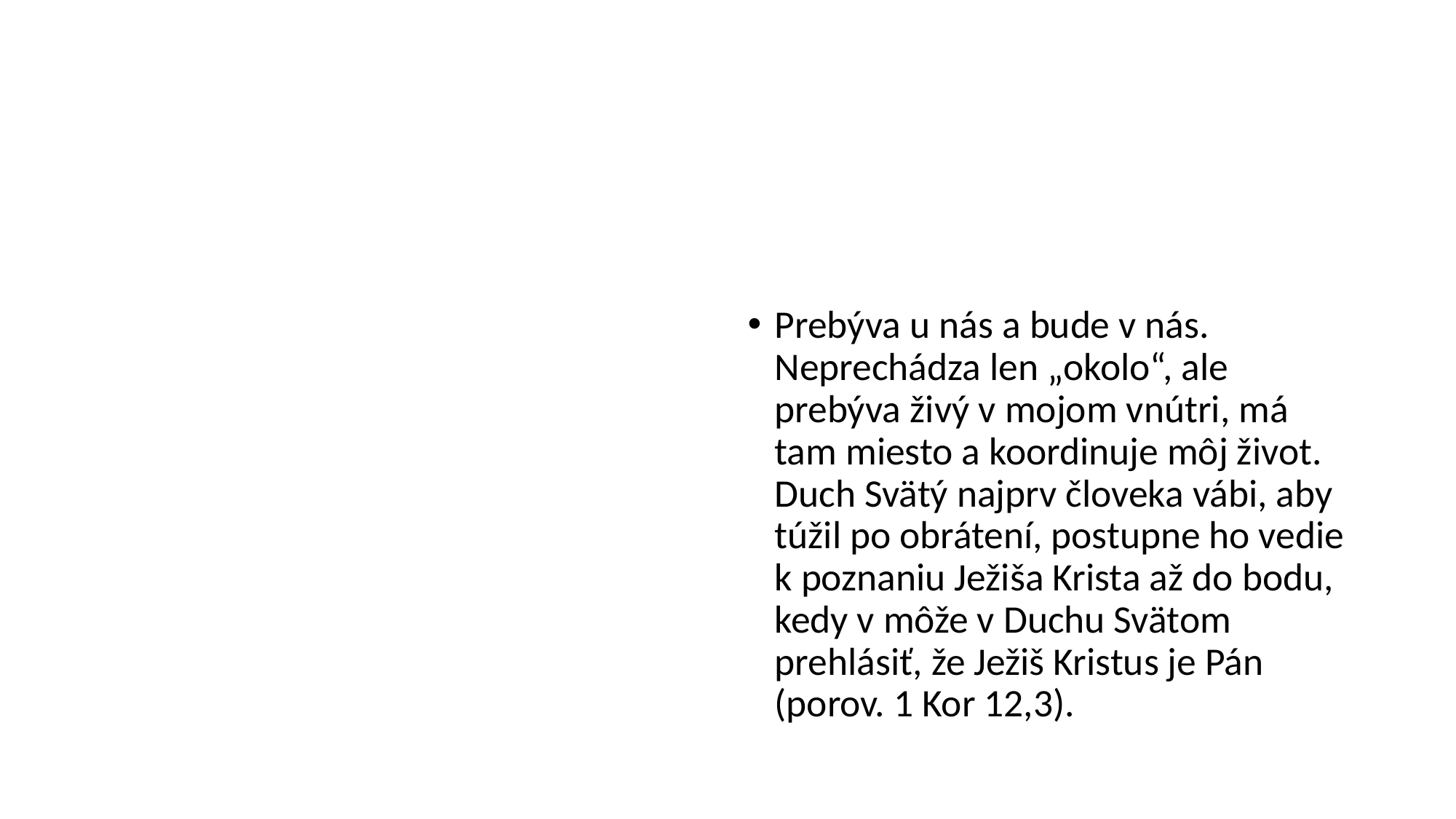

#

Prebýva u nás a bude v nás. Neprechádza len „okolo“, ale prebýva živý v mojom vnútri, má tam miesto a koordinuje môj život. Duch Svätý najprv človeka vábi, aby túžil po obrátení, postupne ho vedie k poznaniu Ježiša Krista až do bodu, kedy v môže v Duchu Svätom prehlásiť, že Ježiš Kristus je Pán (porov. 1 Kor 12,3).